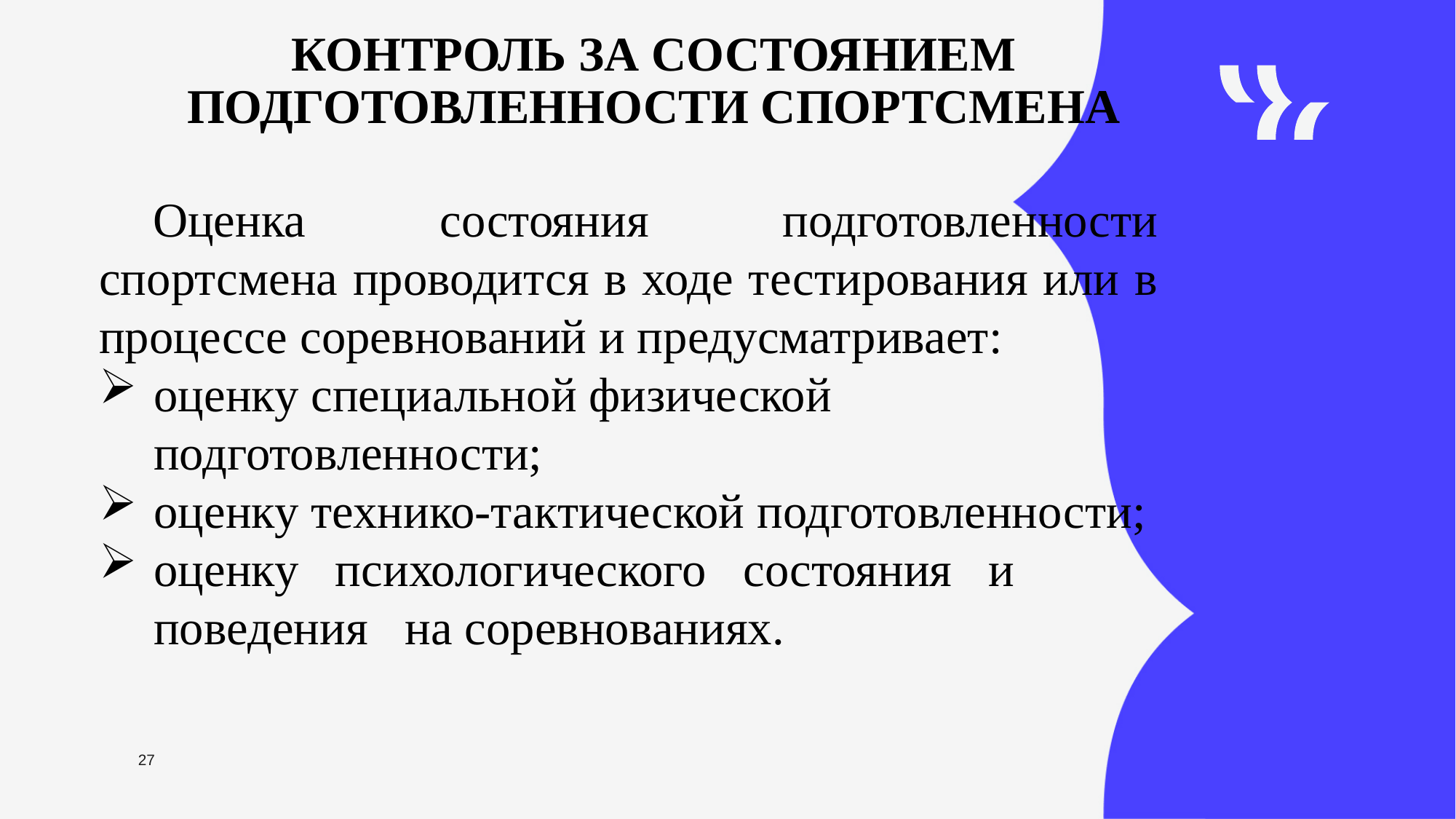

КОНТРОЛЬ ЗА СОСТОЯНИЕМ ПОДГОТОВЛЕННОСТИ СПОРТСМЕНА

Оценка состояния подготовленности спортсмена проводится в ходе тестирования или в процессе соревнований и предусматривает:
оценку специальной физической подготовленности;
оценку технико-тактической подготовленности;
оценку   психологического   состояния   и   поведения   на соревнованиях.
27